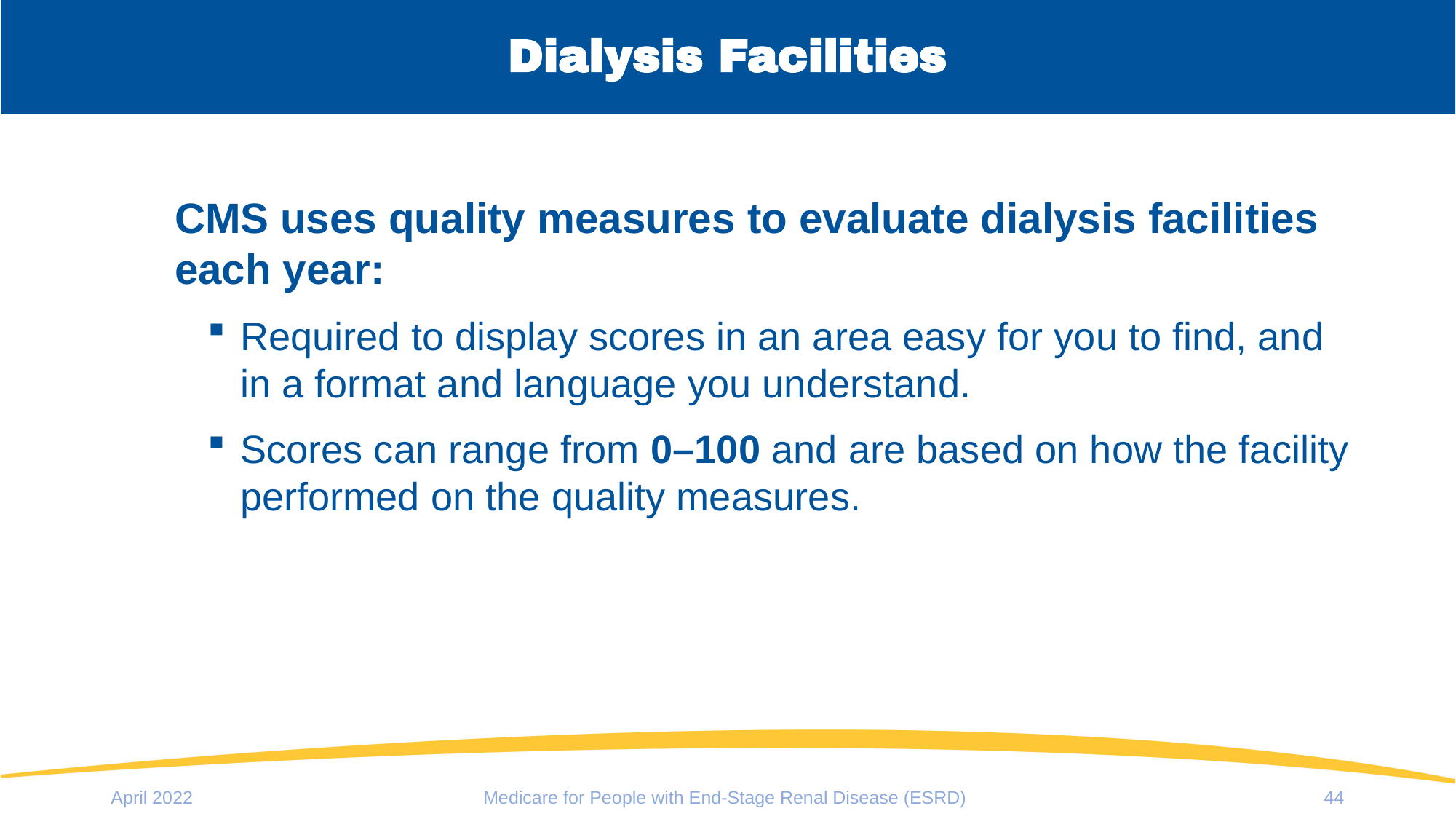

# Dialysis Facilities
CMS uses quality measures to evaluate dialysis facilities each year:
Required to display scores in an area easy for you to find, and in a format and language you understand.
Scores can range from 0–100 and are based on how the facility performed on the quality measures.
April 2022
Medicare for People with End-Stage Renal Disease (ESRD)
44